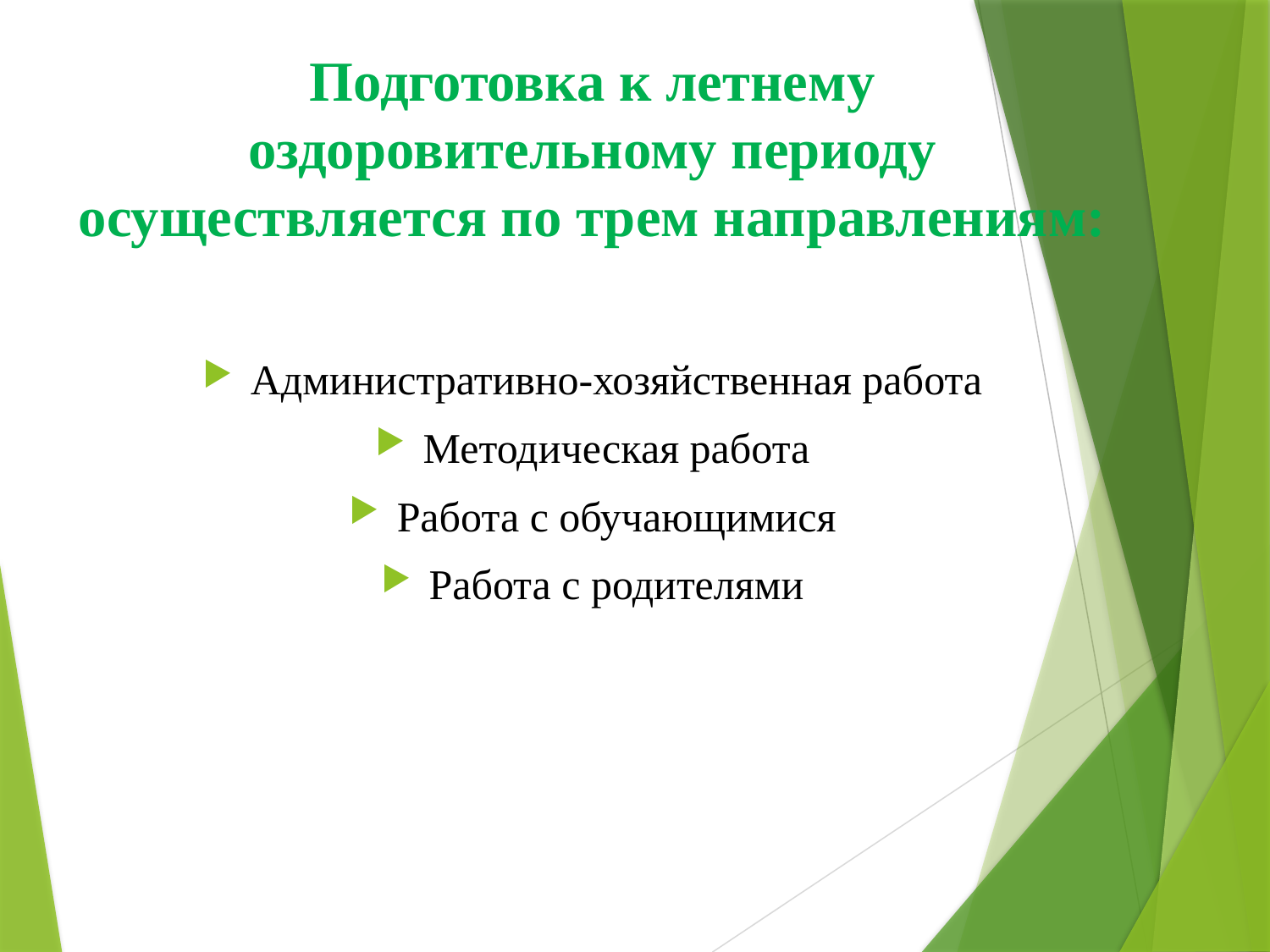

# Подготовка к летнему оздоровительному периоду осуществляется по трем направлениям:
Административно-хозяйственная работа
Методическая работа
Работа с обучающимися
Работа с родителями